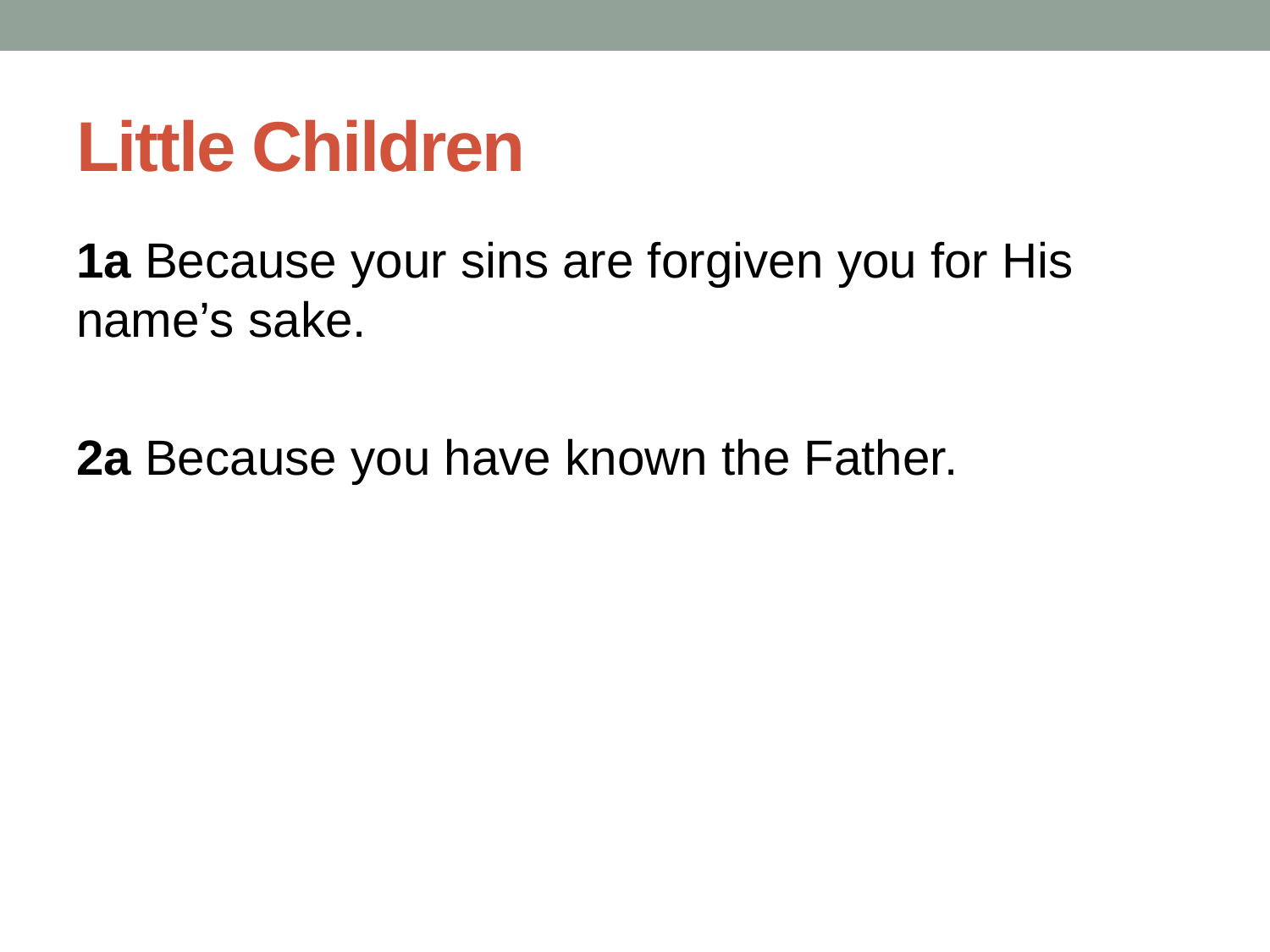

# Little Children
1a Because your sins are forgiven you for His name’s sake.

2a Because you have known the Father.